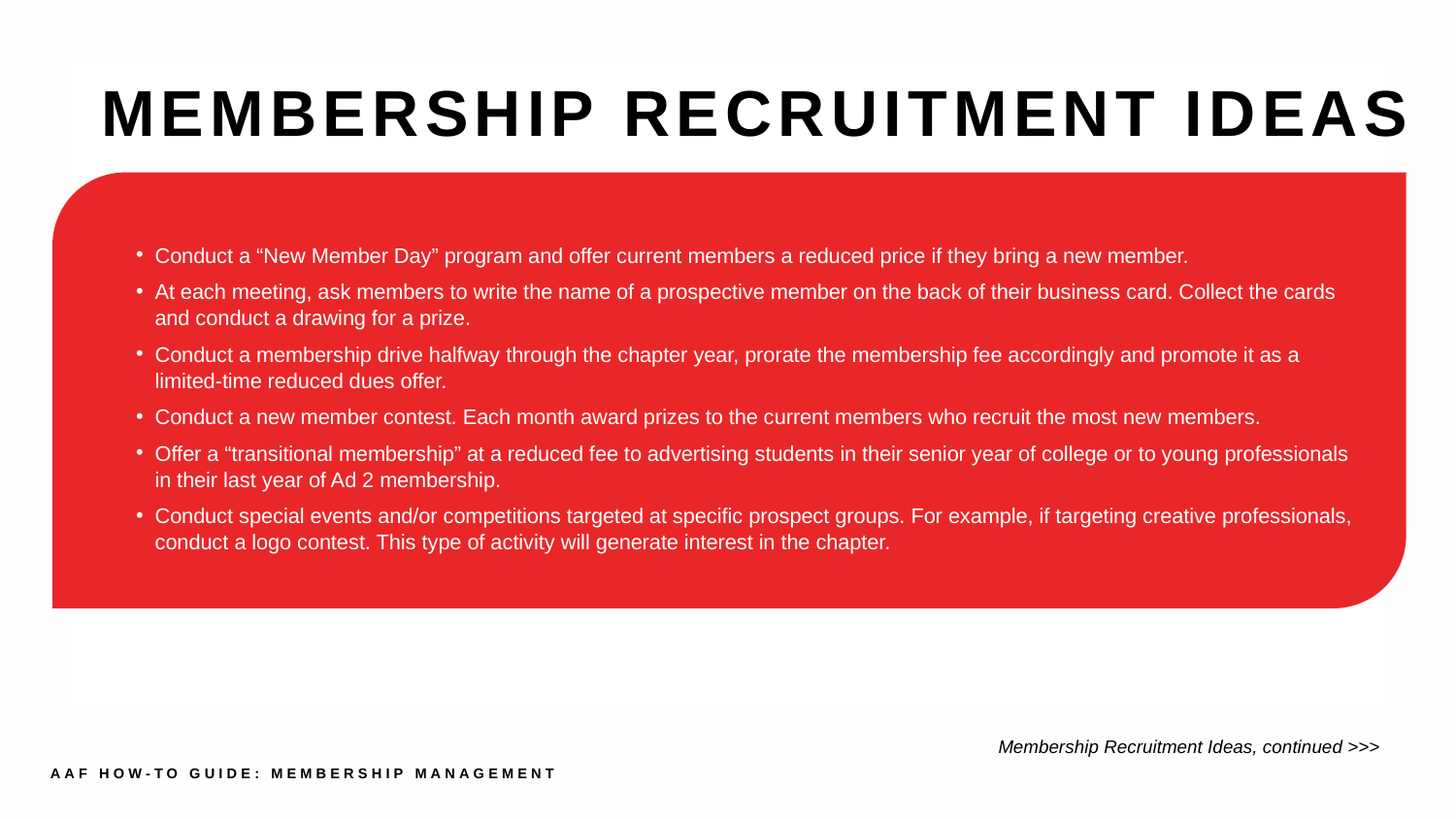

MEMBERSHIP RECRUITMENT IDEAS
Conduct a “New Member Day” program and offer current members a reduced price if they bring a new member.
At each meeting, ask members to write the name of a prospective member on the back of their business card. Collect the cards and conduct a drawing for a prize.
Conduct a membership drive halfway through the chapter year, prorate the membership fee accordingly and promote it as a limited-time reduced dues offer.
Conduct a new member contest. Each month award prizes to the current members who recruit the most new members.
Offer a “transitional membership” at a reduced fee to advertising students in their senior year of college or to young professionals in their last year of Ad 2 membership.
Conduct special events and/or competitions targeted at specific prospect groups. For example, if targeting creative professionals, conduct a logo contest. This type of activity will generate interest in the chapter.

Membership Recruitment Ideas, continued >>>